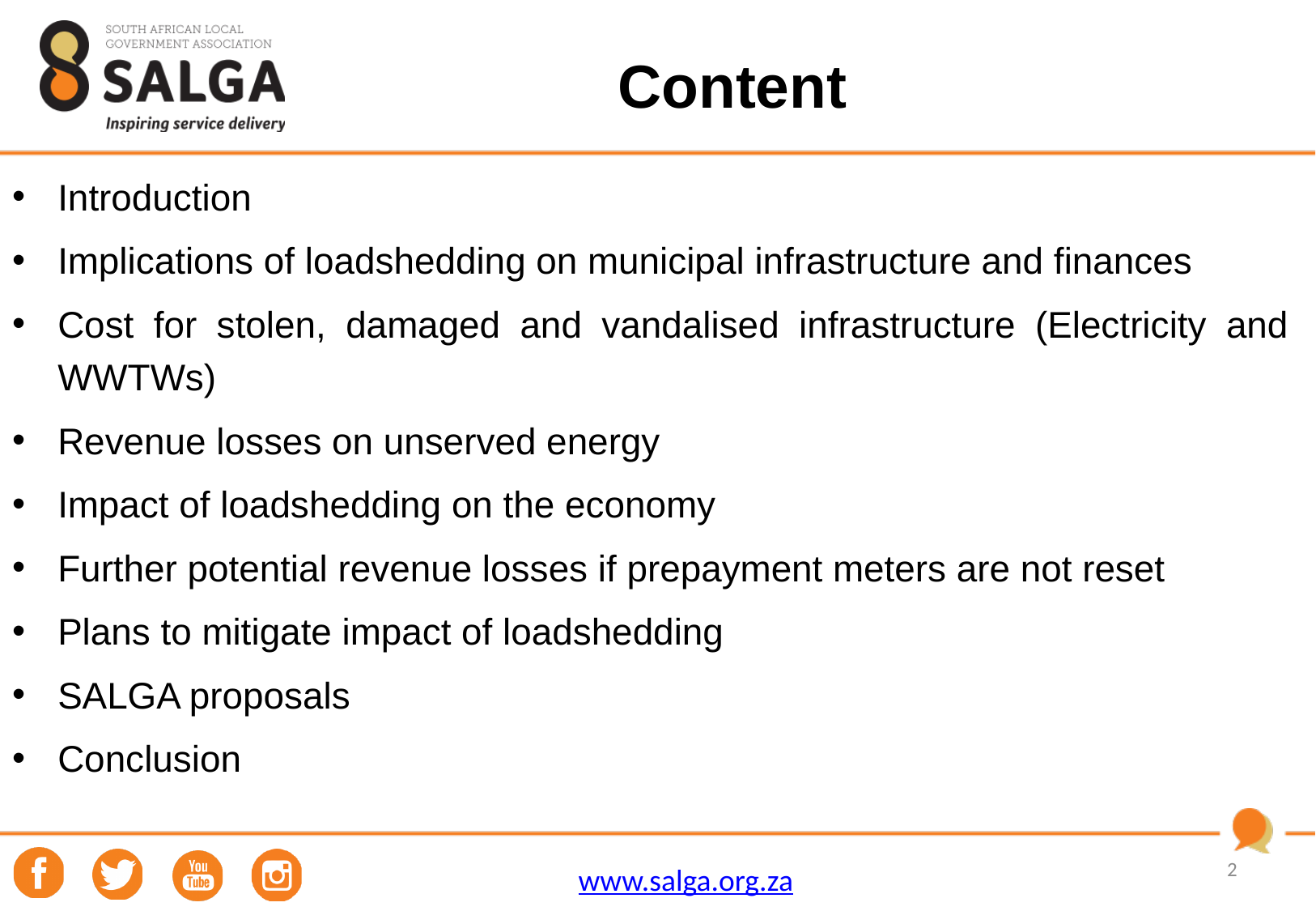

# Content
Introduction
Implications of loadshedding on municipal infrastructure and finances
Cost for stolen, damaged and vandalised infrastructure (Electricity and WWTWs)
Revenue losses on unserved energy
Impact of loadshedding on the economy
Further potential revenue losses if prepayment meters are not reset
Plans to mitigate impact of loadshedding
SALGA proposals
Conclusion

2